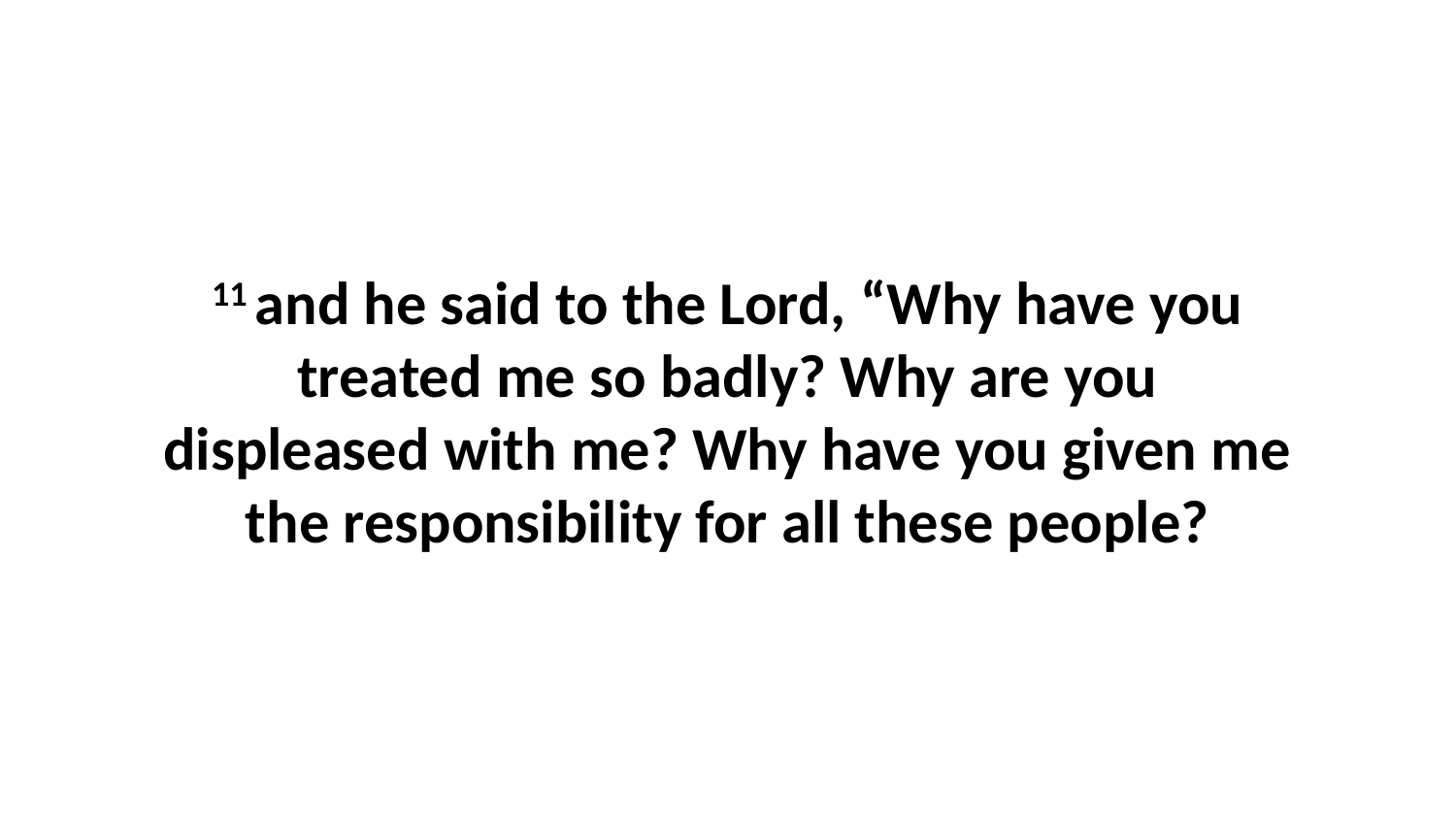

11 and he said to the Lord, “Why have you treated me so badly? Why are you displeased with me? Why have you given me the responsibility for all these people?